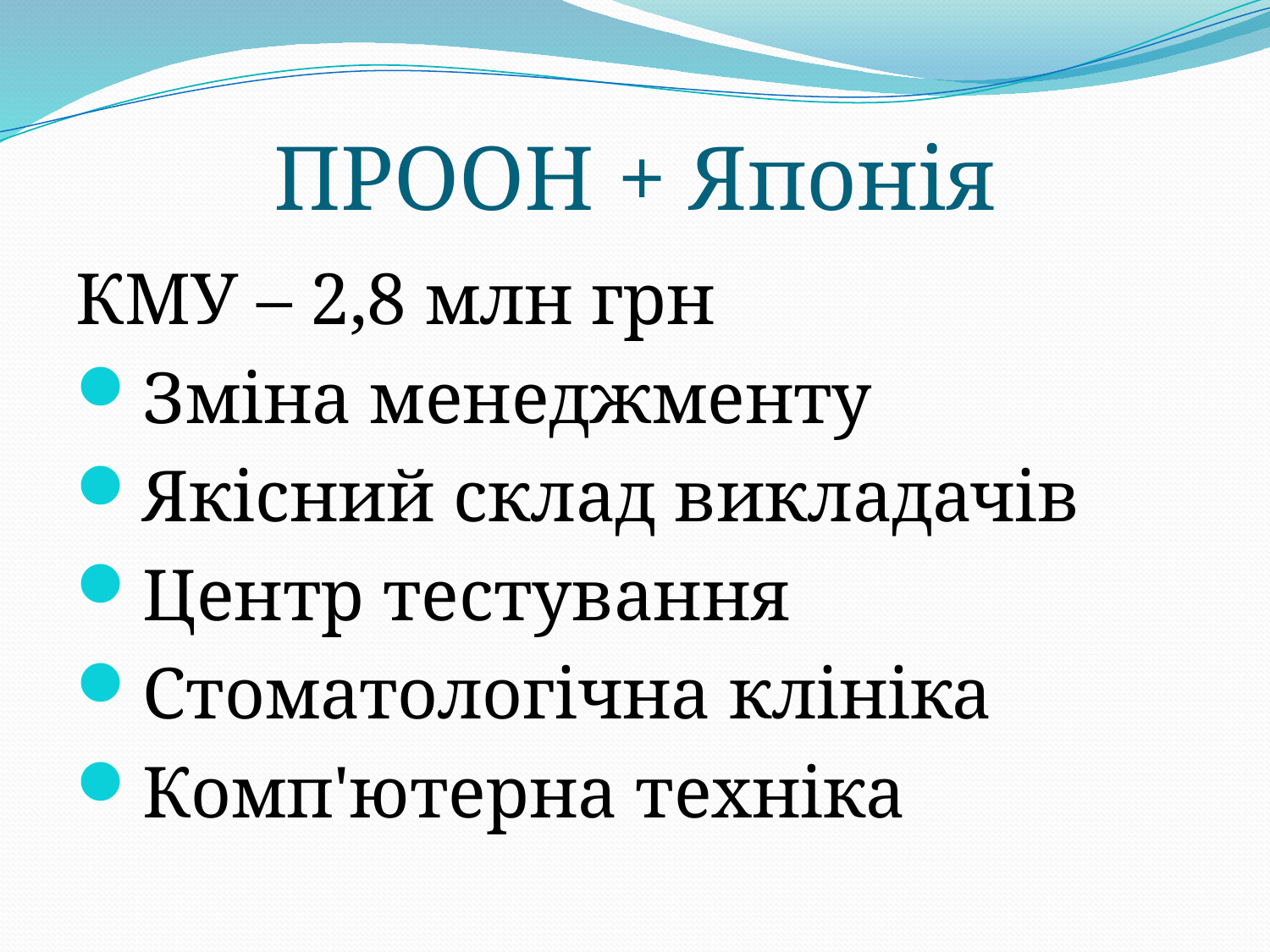

# ПРООН + Японія
КМУ – 2,8 млн грн
Зміна менеджменту
Якісний склад викладачів
Центр тестування
Стоматологічна клініка
Комп'ютерна техніка